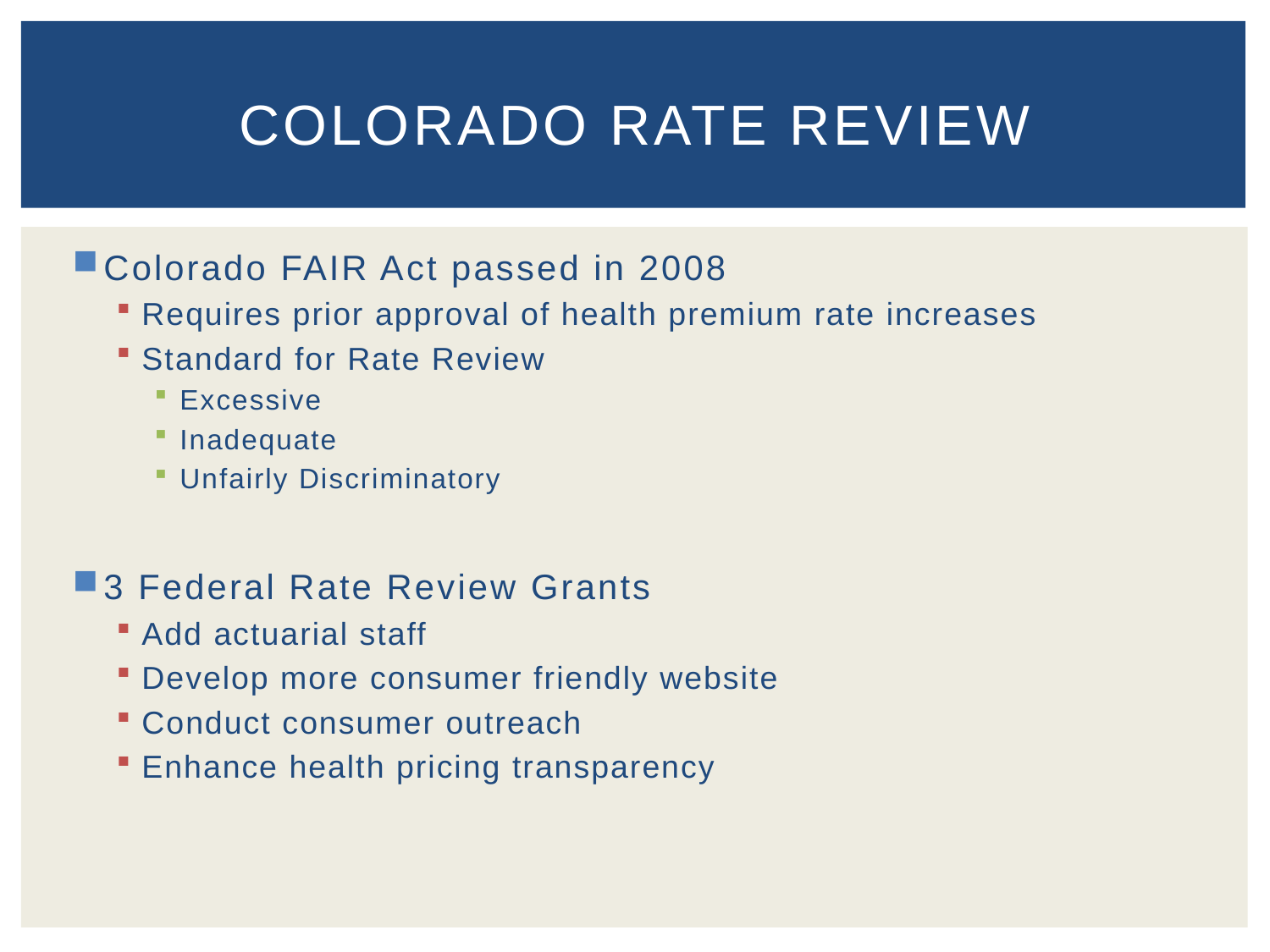

# Colorado Rate review
Colorado FAIR Act passed in 2008
Requires prior approval of health premium rate increases
Standard for Rate Review
Excessive
Inadequate
Unfairly Discriminatory

3 Federal Rate Review Grants
Add actuarial staff
Develop more consumer friendly website
Conduct consumer outreach
Enhance health pricing transparency